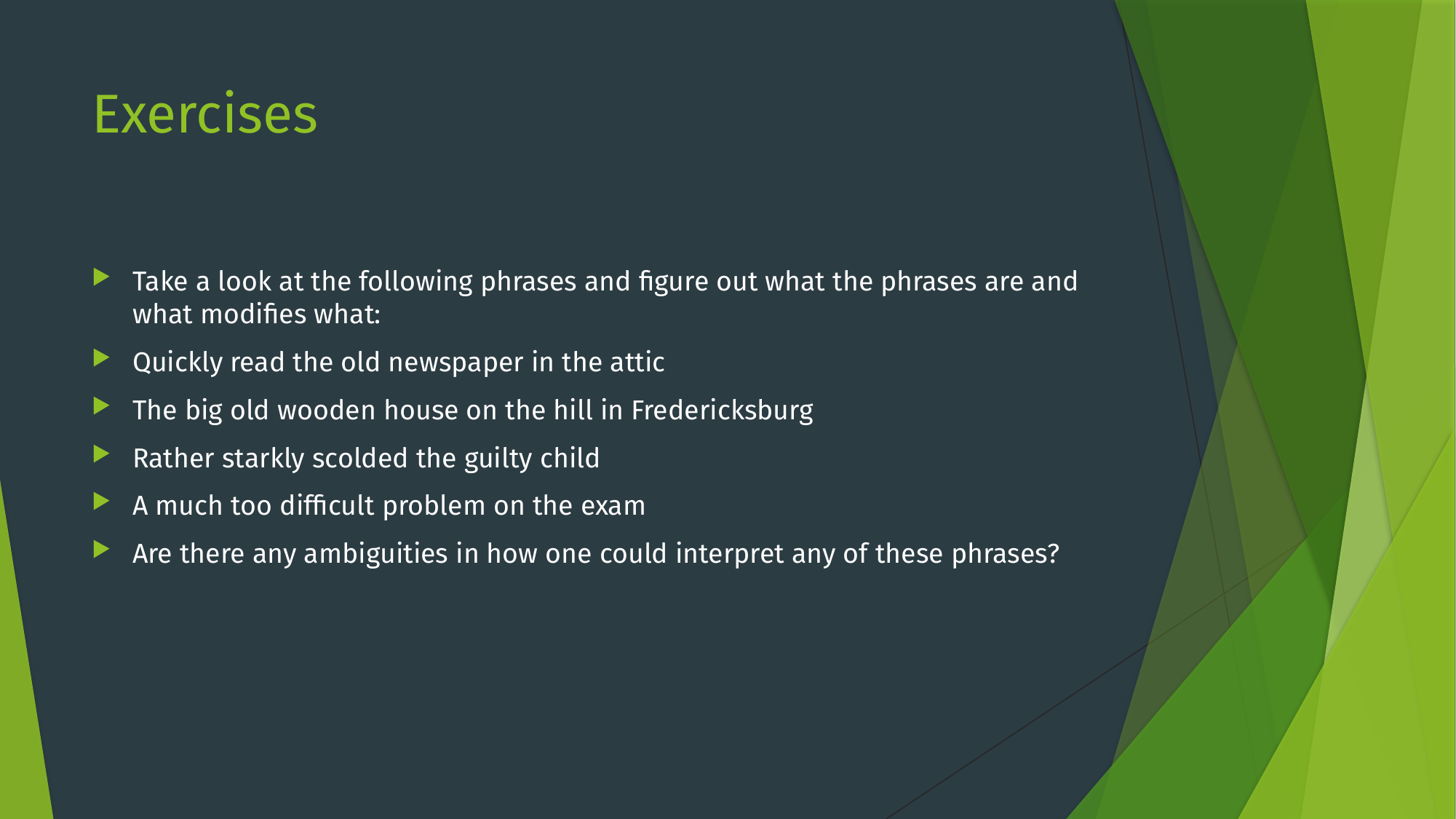

# Exercises
Take a look at the following phrases and figure out what the phrases are and what modifies what:
Quickly read the old newspaper in the attic
The big old wooden house on the hill in Fredericksburg
Rather starkly scolded the guilty child
A much too difficult problem on the exam
Are there any ambiguities in how one could interpret any of these phrases?